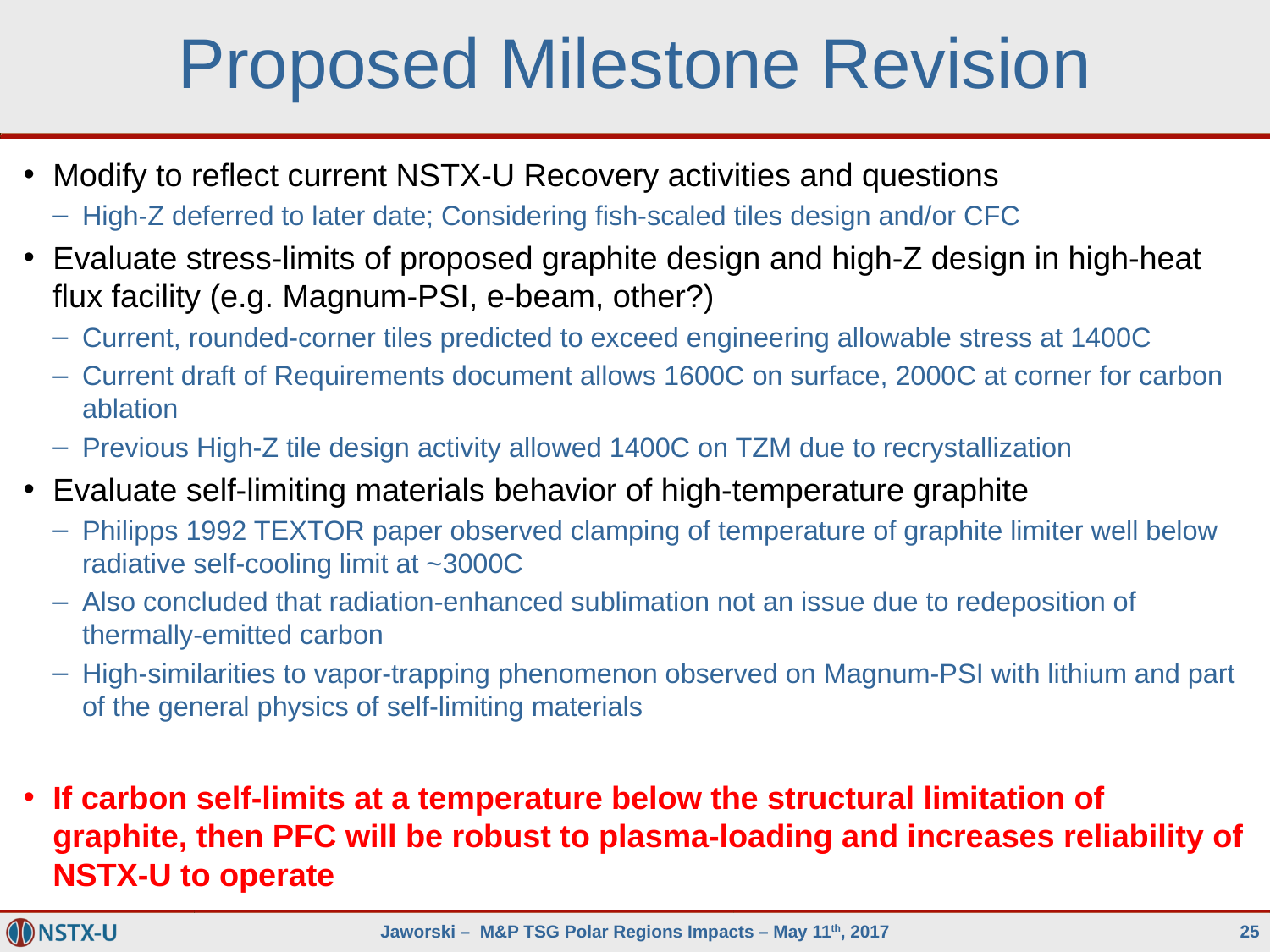

# Proposed Milestone Revision
Modify to reflect current NSTX-U Recovery activities and questions
High-Z deferred to later date; Considering fish-scaled tiles design and/or CFC
Evaluate stress-limits of proposed graphite design and high-Z design in high-heat flux facility (e.g. Magnum-PSI, e-beam, other?)
Current, rounded-corner tiles predicted to exceed engineering allowable stress at 1400C
Current draft of Requirements document allows 1600C on surface, 2000C at corner for carbon ablation
Previous High-Z tile design activity allowed 1400C on TZM due to recrystallization
Evaluate self-limiting materials behavior of high-temperature graphite
Philipps 1992 TEXTOR paper observed clamping of temperature of graphite limiter well below radiative self-cooling limit at ~3000C
Also concluded that radiation-enhanced sublimation not an issue due to redeposition of thermally-emitted carbon
High-similarities to vapor-trapping phenomenon observed on Magnum-PSI with lithium and part of the general physics of self-limiting materials

If carbon self-limits at a temperature below the structural limitation of graphite, then PFC will be robust to plasma-loading and increases reliability of NSTX-U to operate